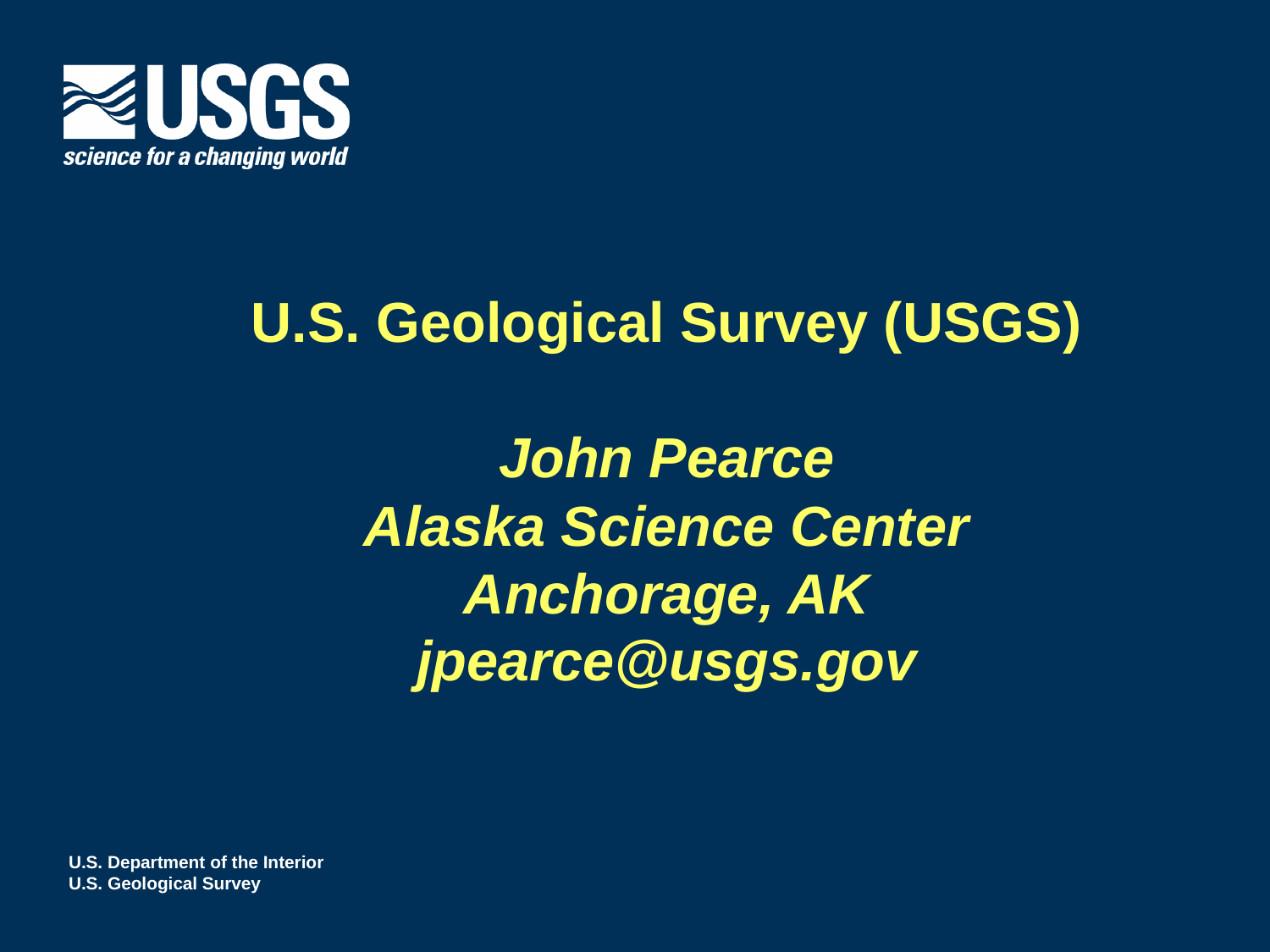

U.S. Geological Survey (USGS)

John Pearce
Alaska Science Center
Anchorage, AK
jpearce@usgs.gov